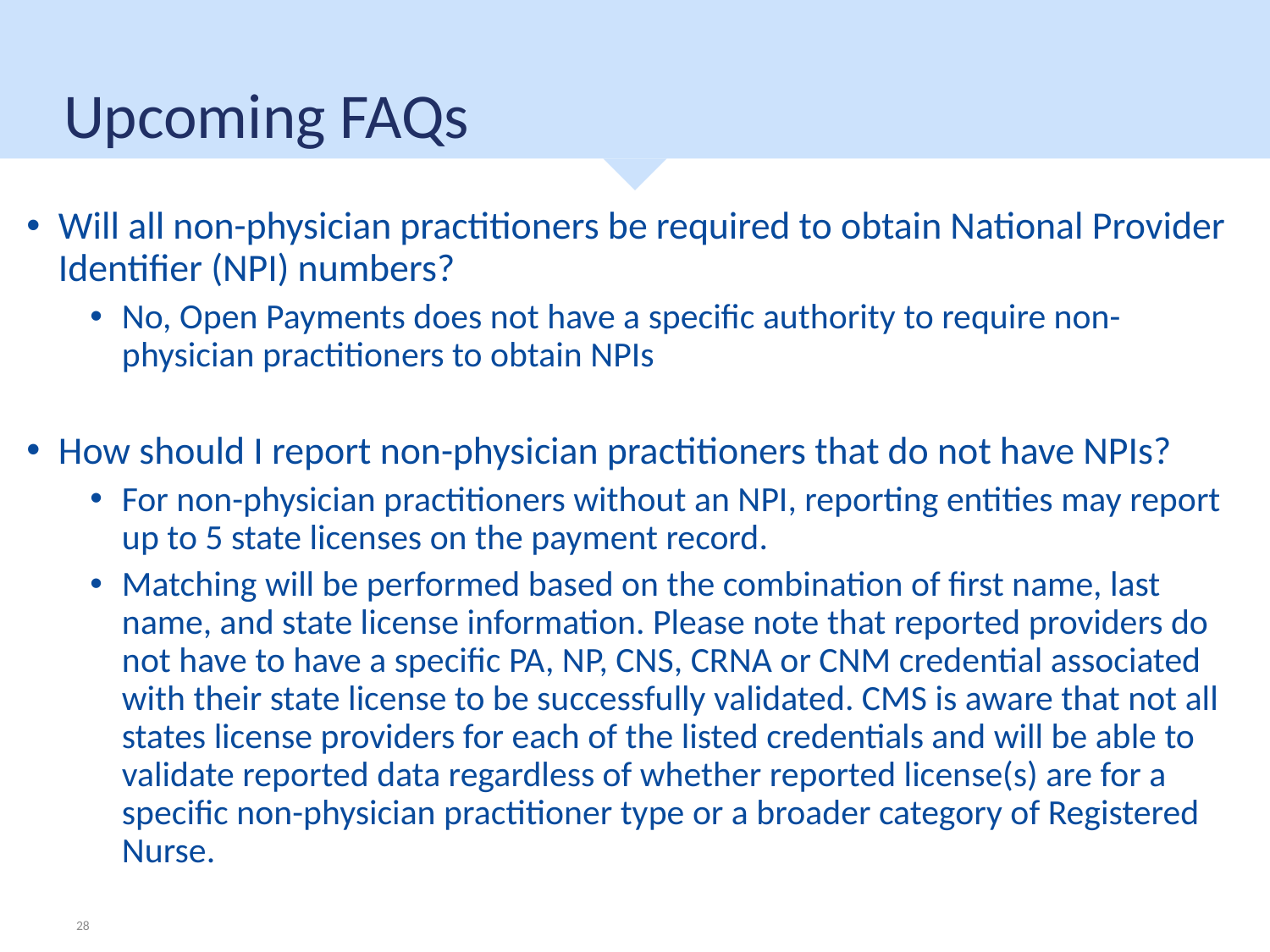

# Upcoming FAQs
Will all non-physician practitioners be required to obtain National Provider Identifier (NPI) numbers?
No, Open Payments does not have a specific authority to require non-physician practitioners to obtain NPIs
How should I report non-physician practitioners that do not have NPIs?
For non-physician practitioners without an NPI, reporting entities may report up to 5 state licenses on the payment record.
Matching will be performed based on the combination of first name, last name, and state license information. Please note that reported providers do not have to have a specific PA, NP, CNS, CRNA or CNM credential associated with their state license to be successfully validated. CMS is aware that not all states license providers for each of the listed credentials and will be able to validate reported data regardless of whether reported license(s) are for a specific non-physician practitioner type or a broader category of Registered Nurse.

28